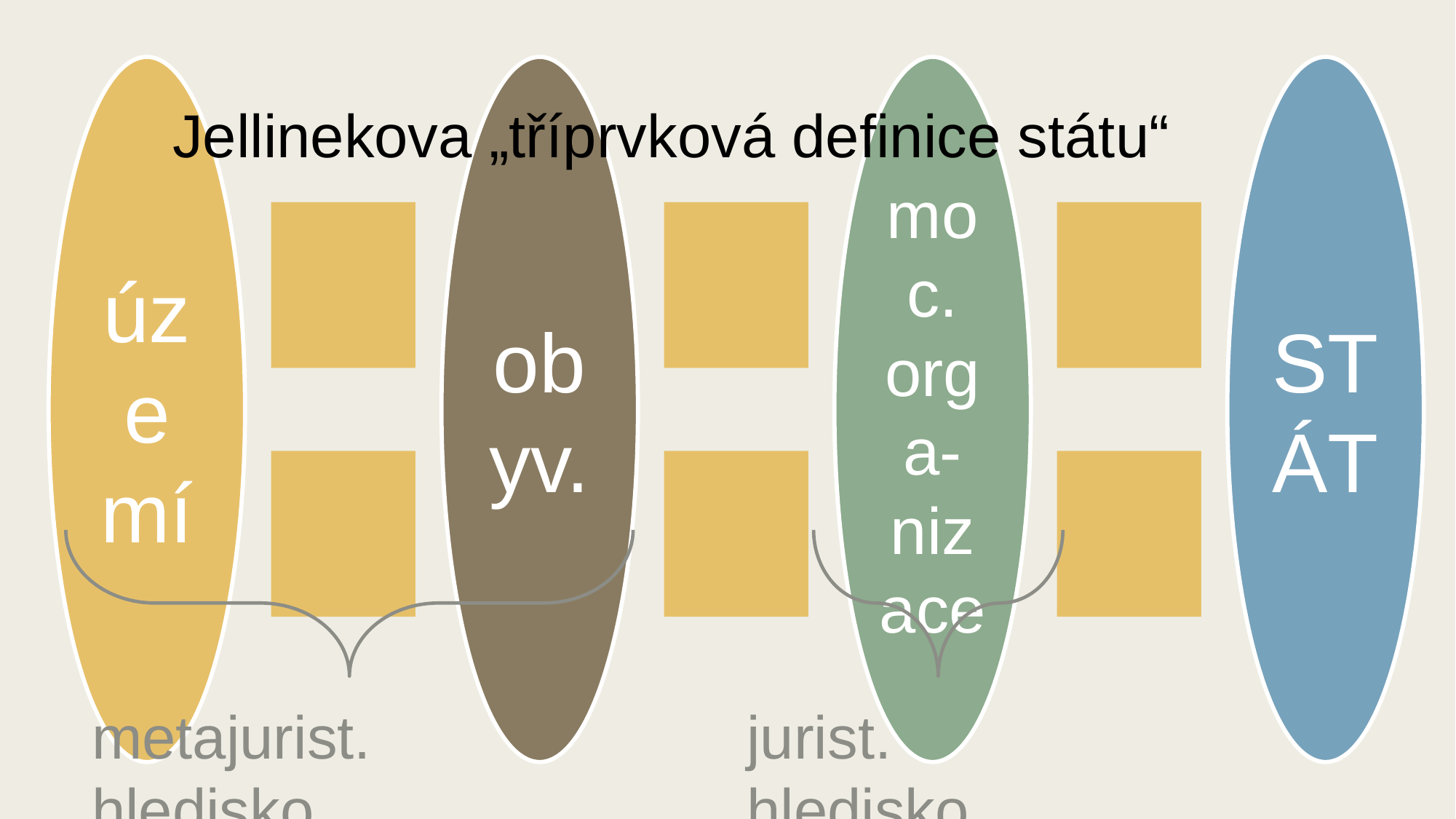

území
moc. orga-nizace
STÁT
obyv.
Jellinekova „tříprvková definice státu“

metajurist. hledisko
jurist. hledisko